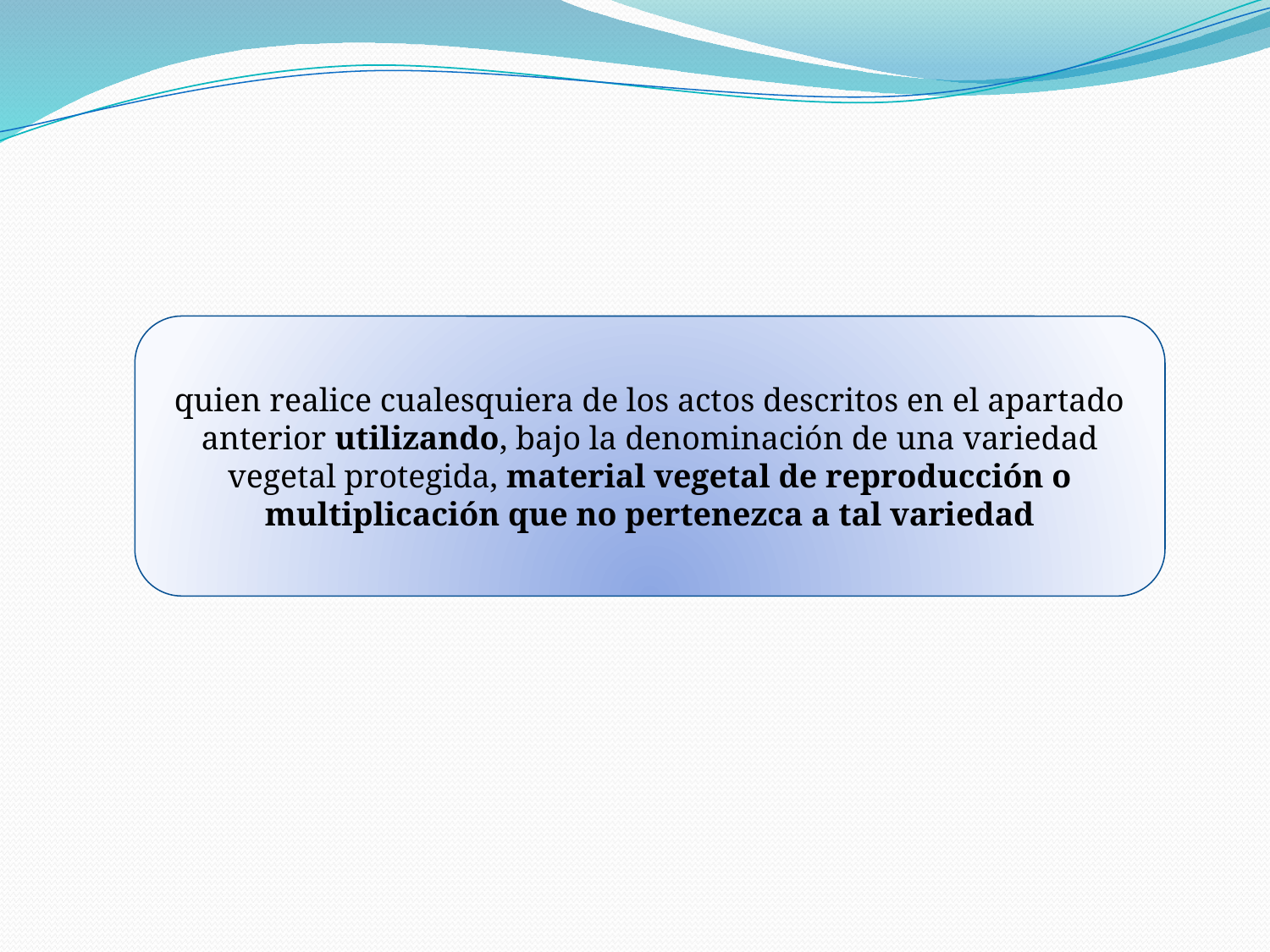

#
quien realice cualesquiera de los actos descritos en el apartado anterior utilizando, bajo la denominación de una variedad vegetal protegida, material vegetal de reproducción o multiplicación que no pertenezca a tal variedad